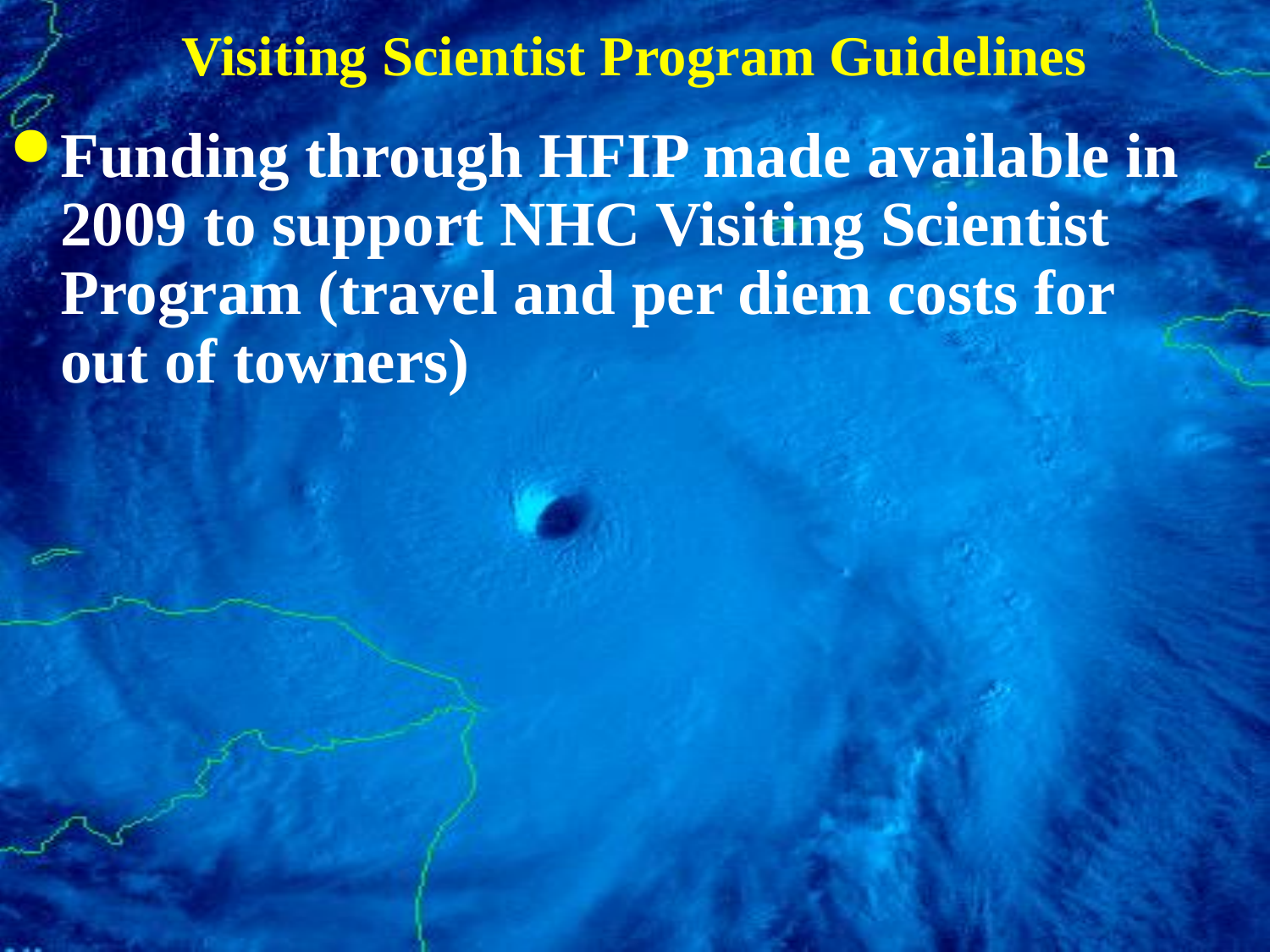

# Visiting Scientist Program Guidelines
Funding through HFIP made available in 2009 to support NHC Visiting Scientist Program (travel and per diem costs for out of towners)